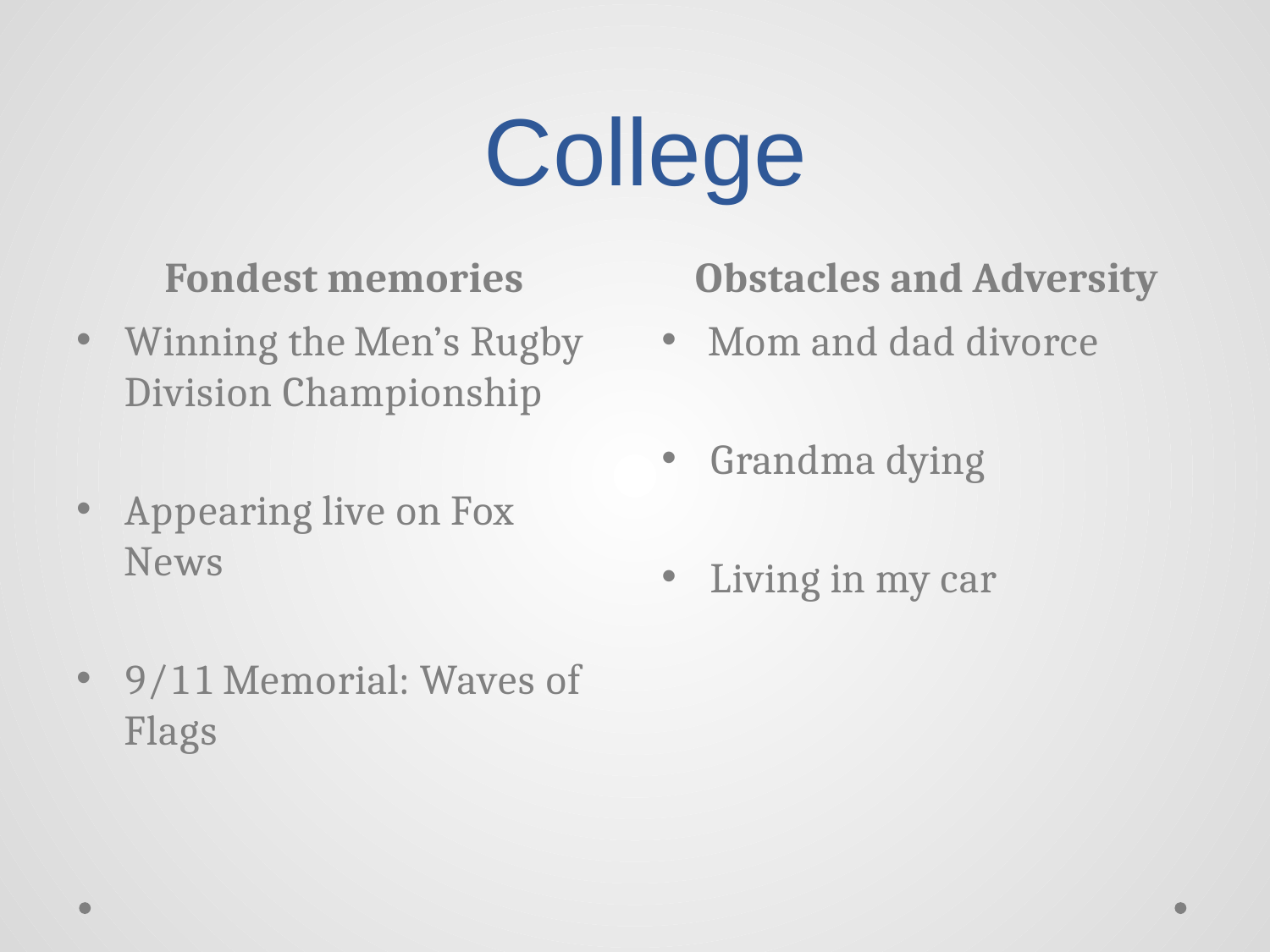

# College
Fondest memories
Obstacles and Adversity
Winning the Men’s Rugby Division Championship

Appearing live on Fox News

9/11 Memorial: Waves of Flags

Mom and dad divorce

Grandma dying

Living in my car